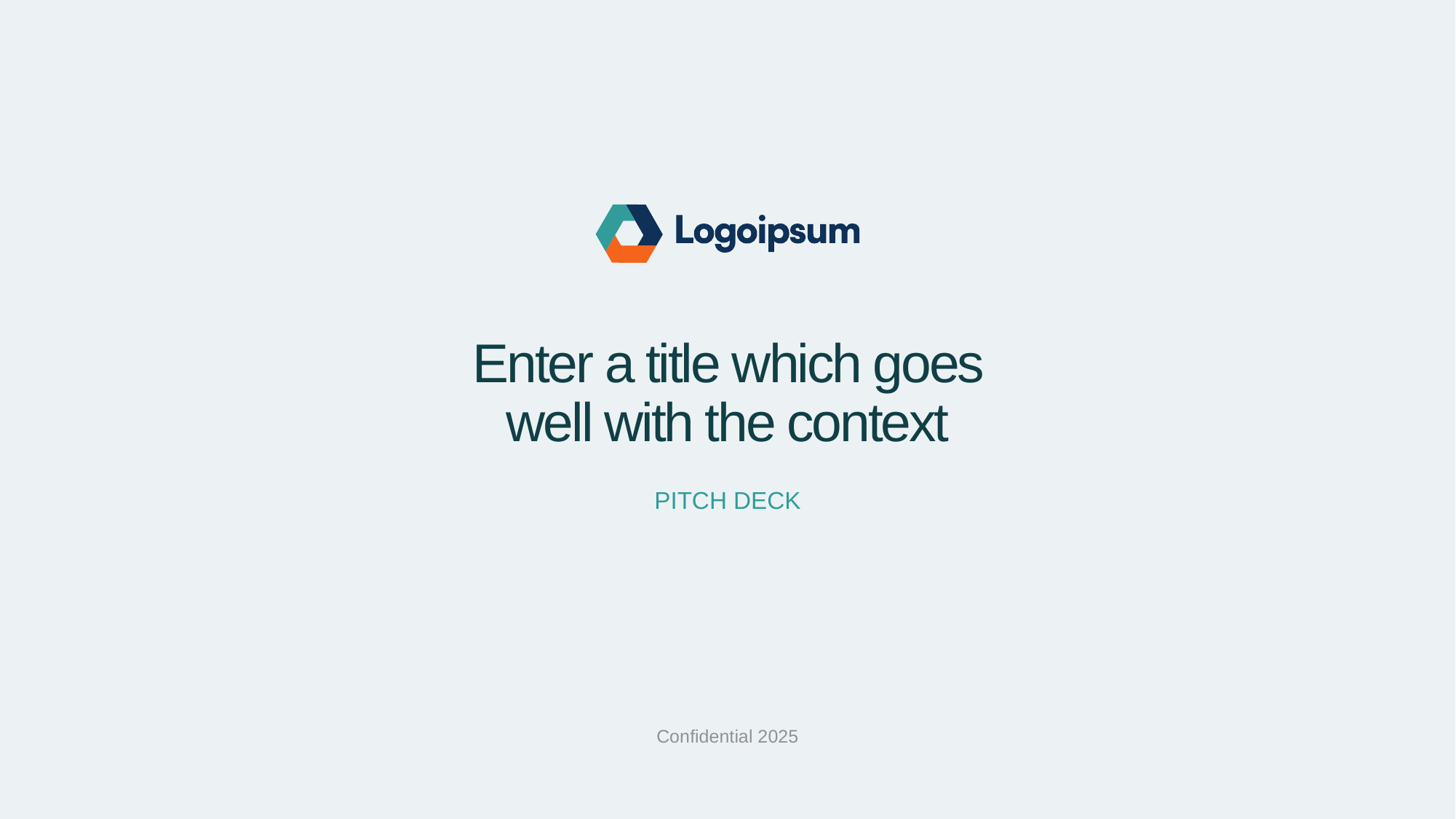

Enter a title which goes well with the context
PITCH DECK
Confidential 2025